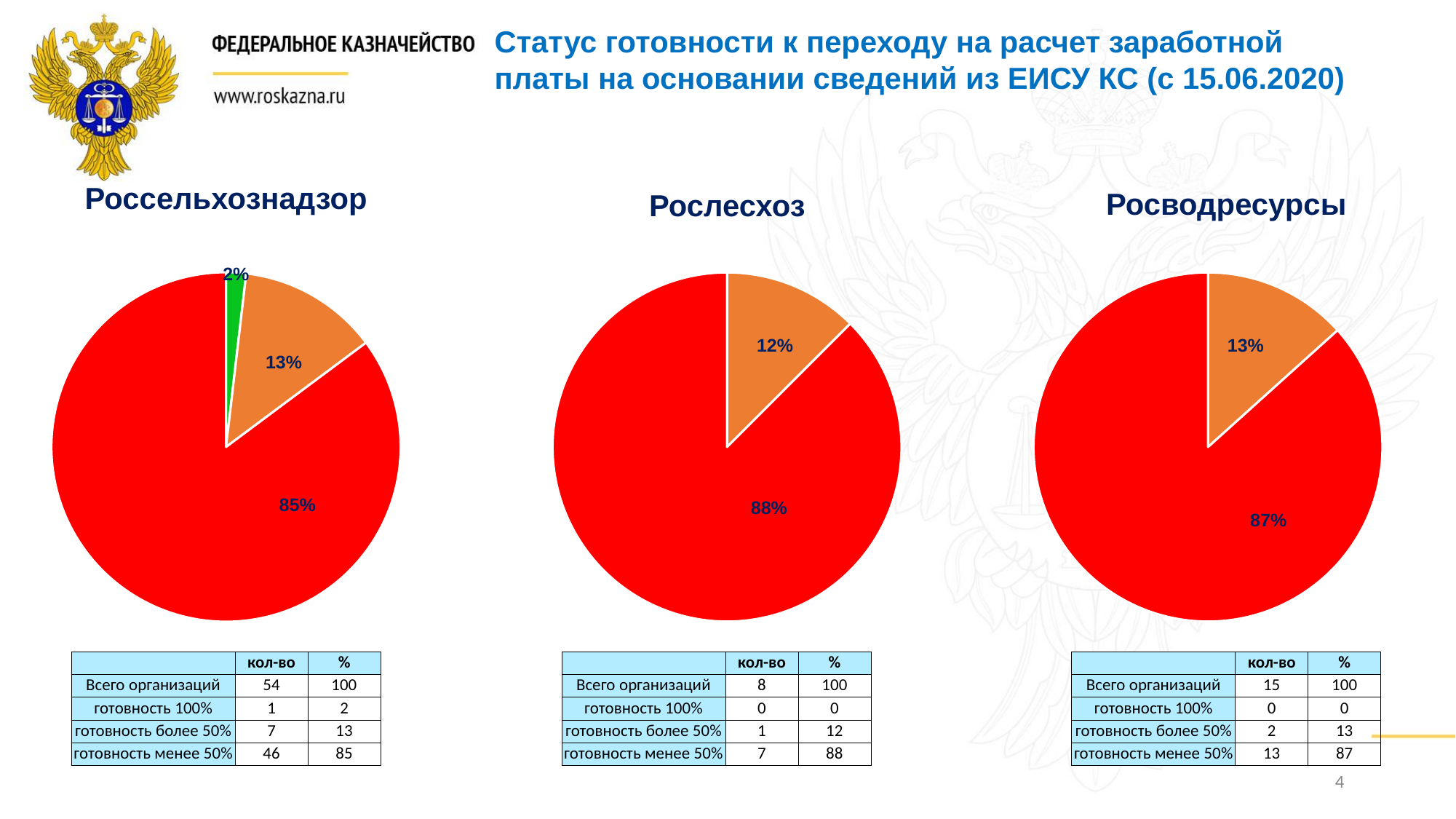

Статус готовности к переходу на расчет заработной платы на основании сведений из ЕИСУ КС (с 15.06.2020)
Россельхознадзор
Росводресурсы
Рослесхоз

### Chart

| Category |  |  |
|---|---|---|

### Chart

| Category |  |  |
|---|---|---|

### Chart

| Category |  |  |
|---|---|---|
2%
13%
12%
13%
85%
88%
|  | кол-во | % |
| --- | --- | --- |
| Всего организаций | 54 | 100 |
| готовность 100% | 1 | 2 |
| готовность более 50% | 7 | 13 |
| готовность менее 50% | 46 | 85 |
|  | кол-во | % |
| --- | --- | --- |
| Всего организаций | 8 | 100 |
| готовность 100% | 0 | 0 |
| готовность более 50% | 1 | 12 |
| готовность менее 50% | 7 | 88 |
|  | кол-во | % |
| --- | --- | --- |
| Всего организаций | 15 | 100 |
| готовность 100% | 0 | 0 |
| готовность более 50% | 2 | 13 |
| готовность менее 50% | 13 | 87 |
4